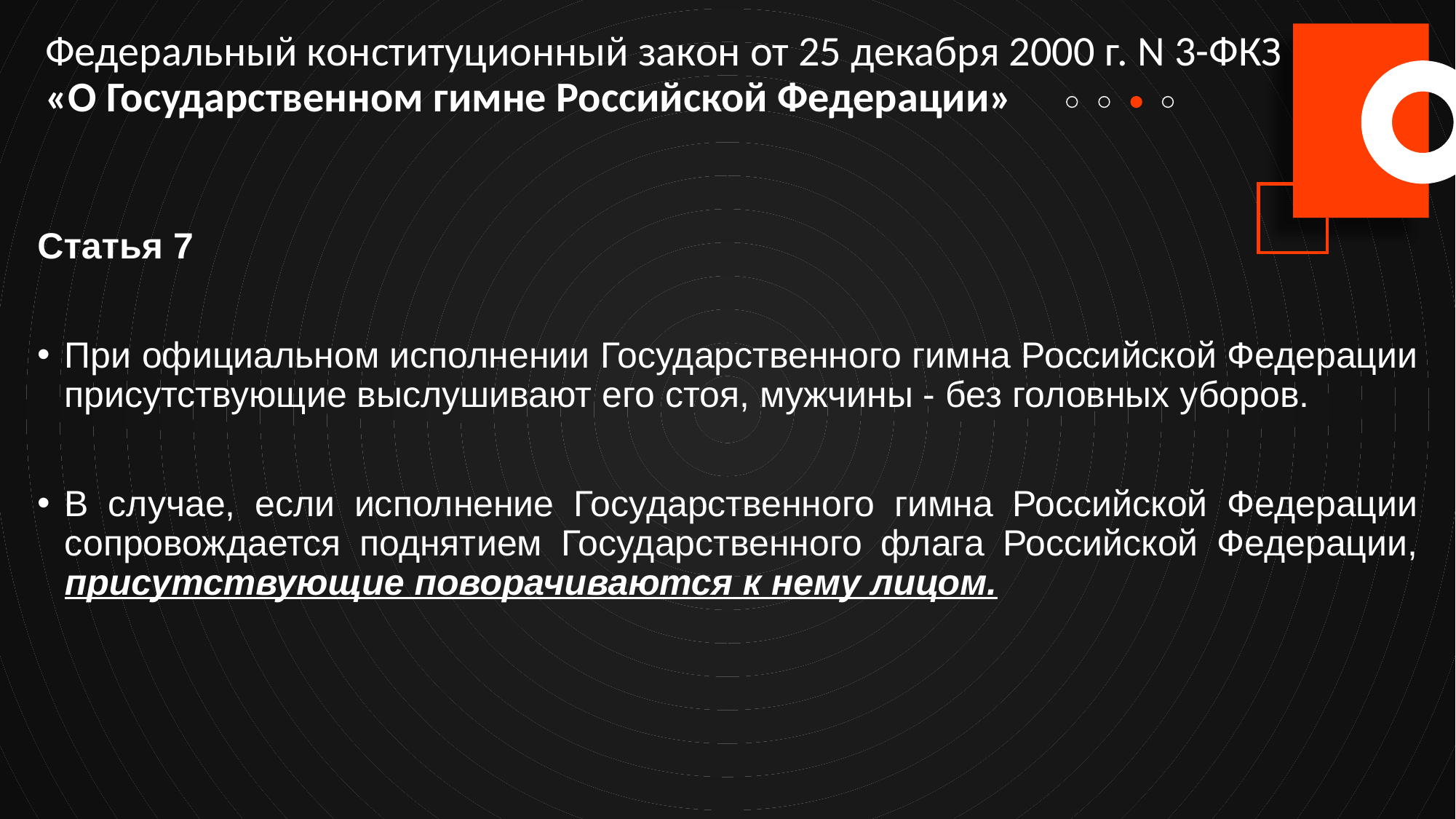

Федеральный конституционный закон от 25 декабря 2000 г. N 3-ФКЗ
«О Государственном гимне Российской Федерации»

Статья 7

При официальном исполнении Государственного гимна Российской Федерации присутствующие выслушивают его стоя, мужчины - без головных уборов.

В случае, если исполнение Государственного гимна Российской Федерации сопровождается поднятием Государственного флага Российской Федерации, присутствующие поворачиваются к нему лицом.